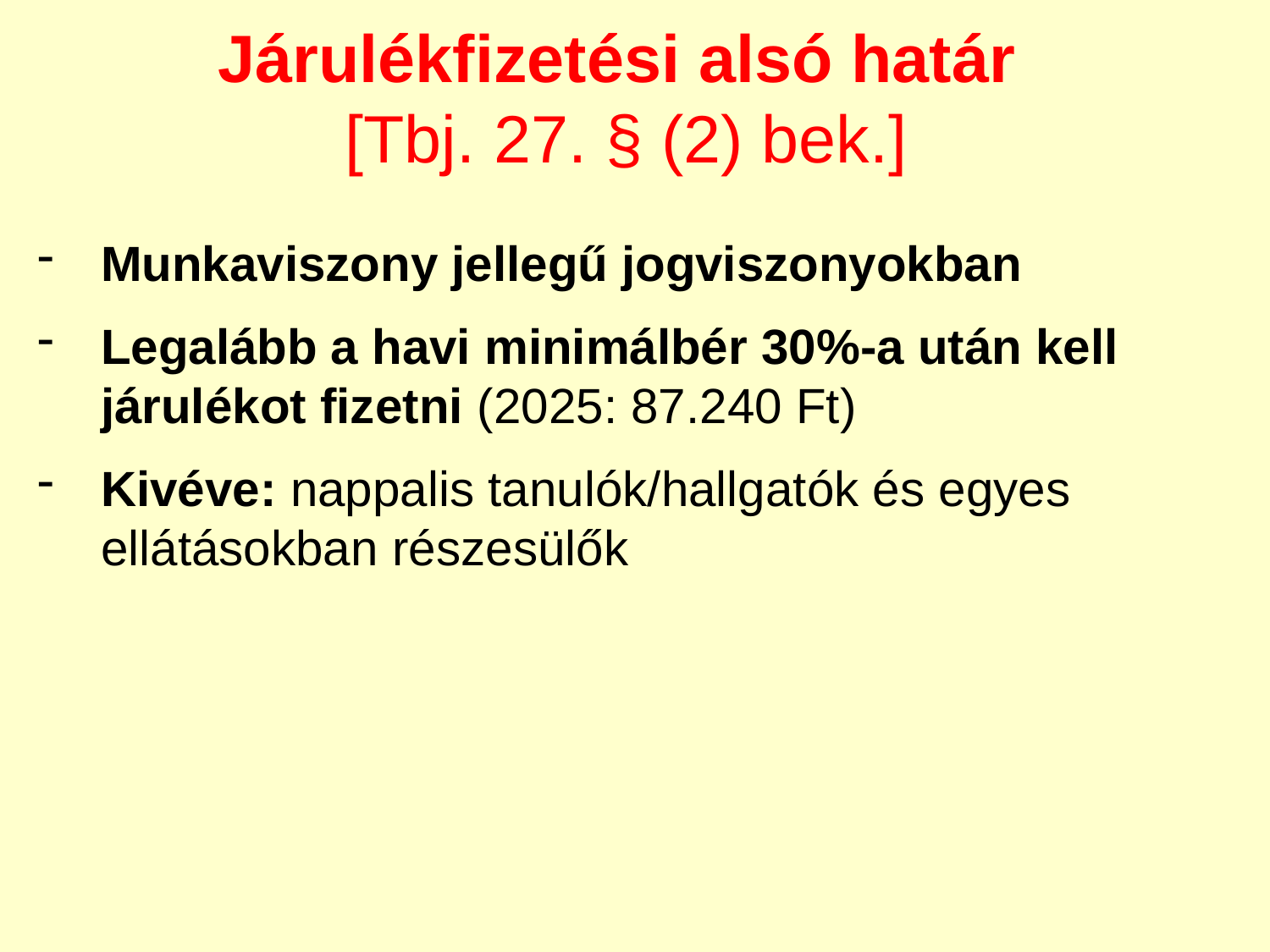

Járulékfizetési alsó határ
[Tbj. 27. § (2) bek.]
Munkaviszony jellegű jogviszonyokban
Legalább a havi minimálbér 30%-a után kell járulékot fizetni (2025: 87.240 Ft)
Kivéve: nappalis tanulók/hallgatók és egyes ellátásokban részesülők